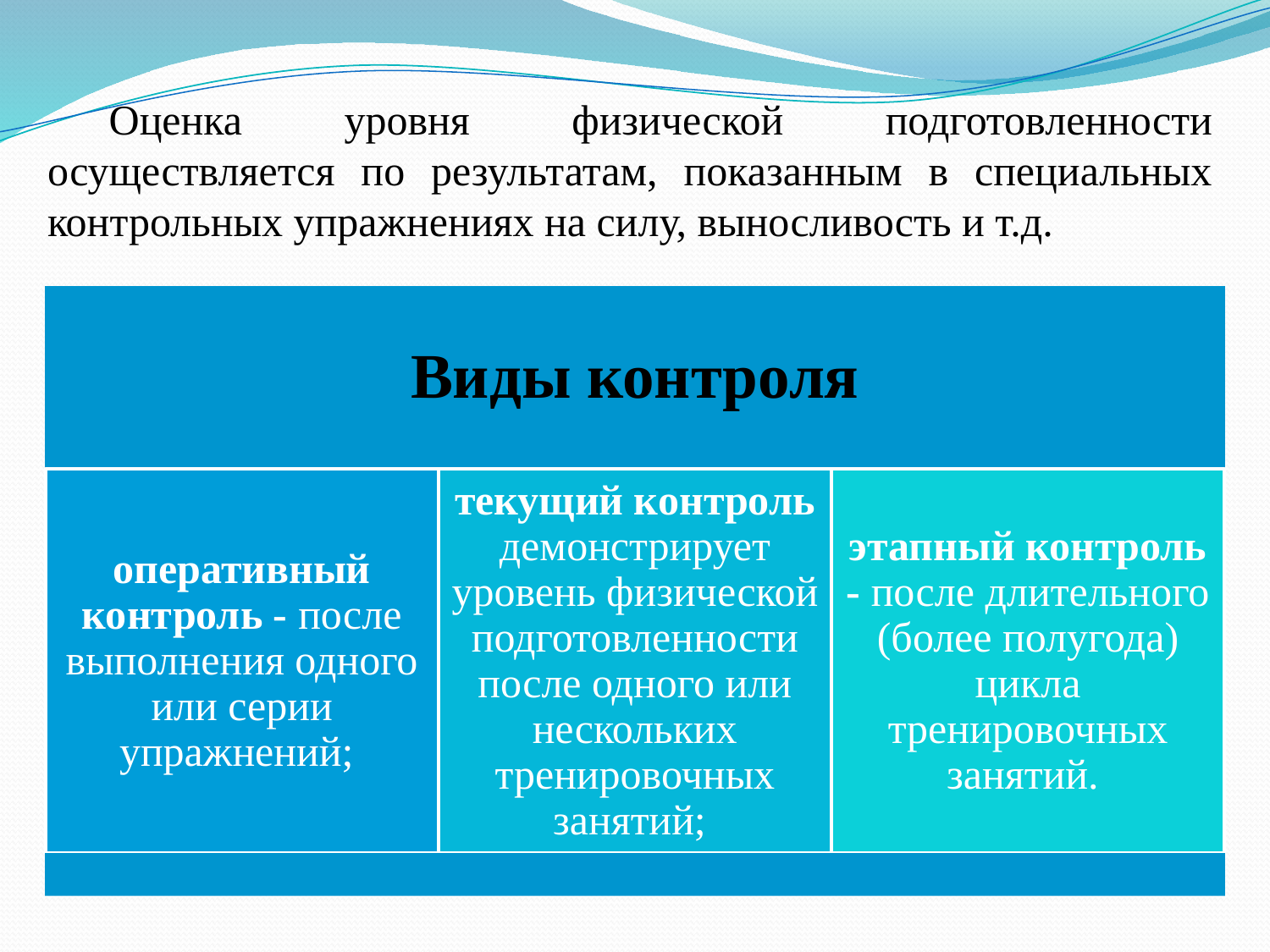

Оценка уровня физической подготовленности осуществляется по результатам, показанным в специальных контрольных упражнениях на силу, выносливость и т.д.

Виды контроля
оперативный контроль - после выполнения одного или серии упражнений;
текущий контроль демонстрирует уровень физической подготовленности после одного или нескольких тренировочных занятий;
этапный контроль - после длительного (более полугода) цикла тренировочных занятий.